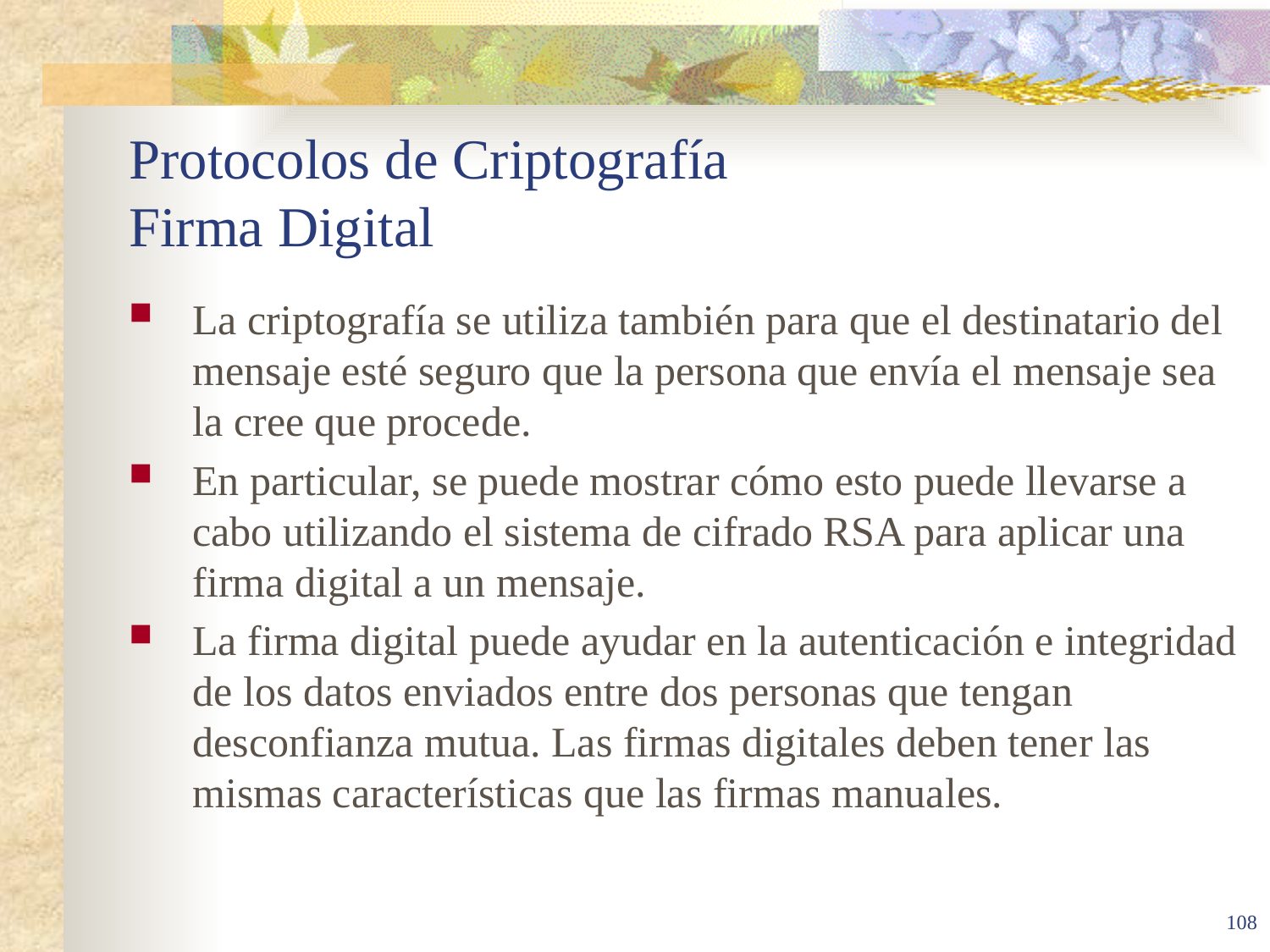

# Protocolos de Criptografía Firma Digital
La criptografía se utiliza también para que el destinatario del mensaje esté seguro que la persona que envía el mensaje sea la cree que procede.
En particular, se puede mostrar cómo esto puede llevarse a cabo utilizando el sistema de cifrado RSA para aplicar una firma digital a un mensaje.
La firma digital puede ayudar en la autenticación e integridad de los datos enviados entre dos personas que tengan desconfianza mutua. Las firmas digitales deben tener las mismas características que las firmas manuales.
108